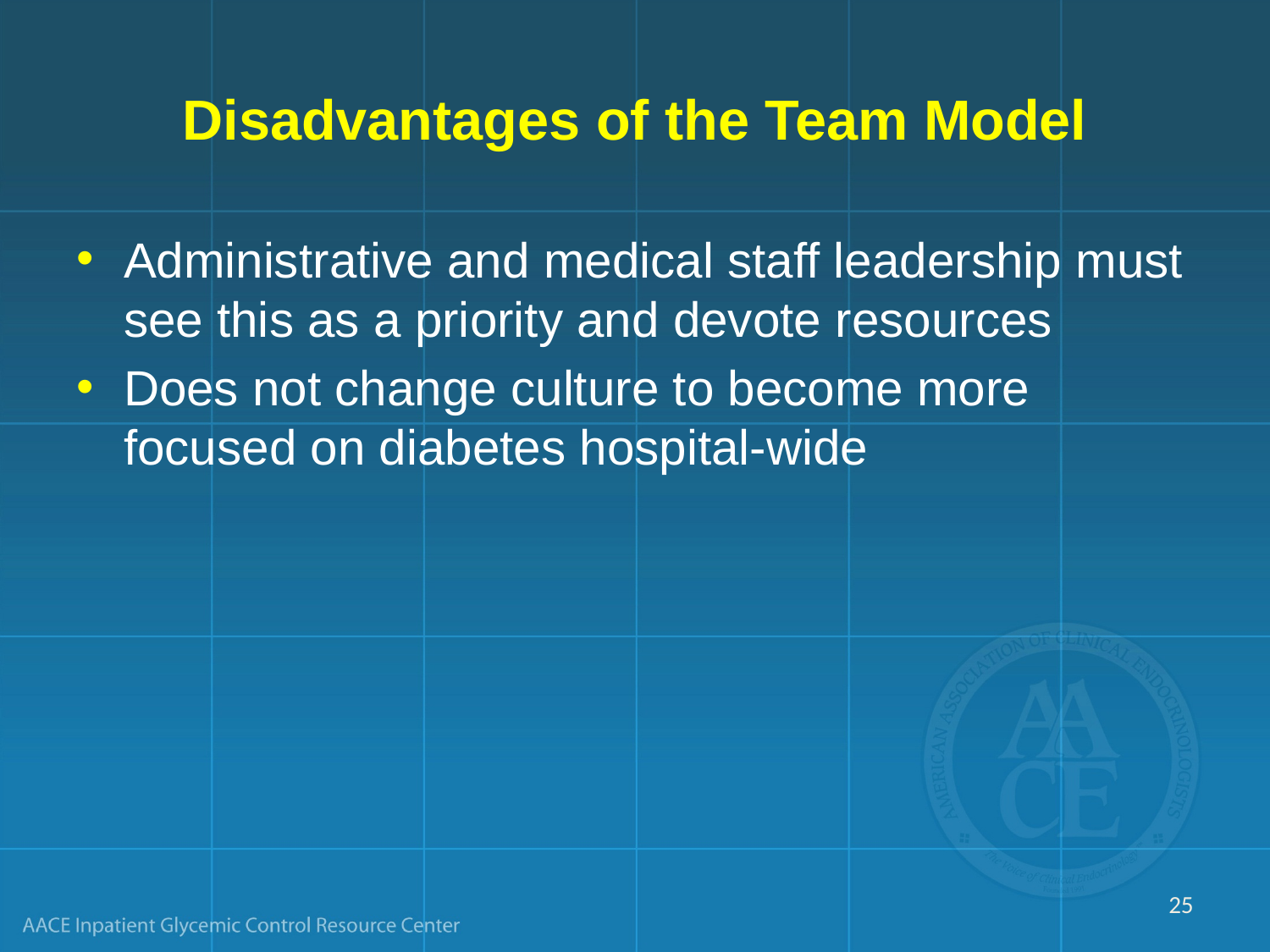

# Disadvantages of the Team Model
Administrative and medical staff leadership must see this as a priority and devote resources
Does not change culture to become more focused on diabetes hospital-wide
25